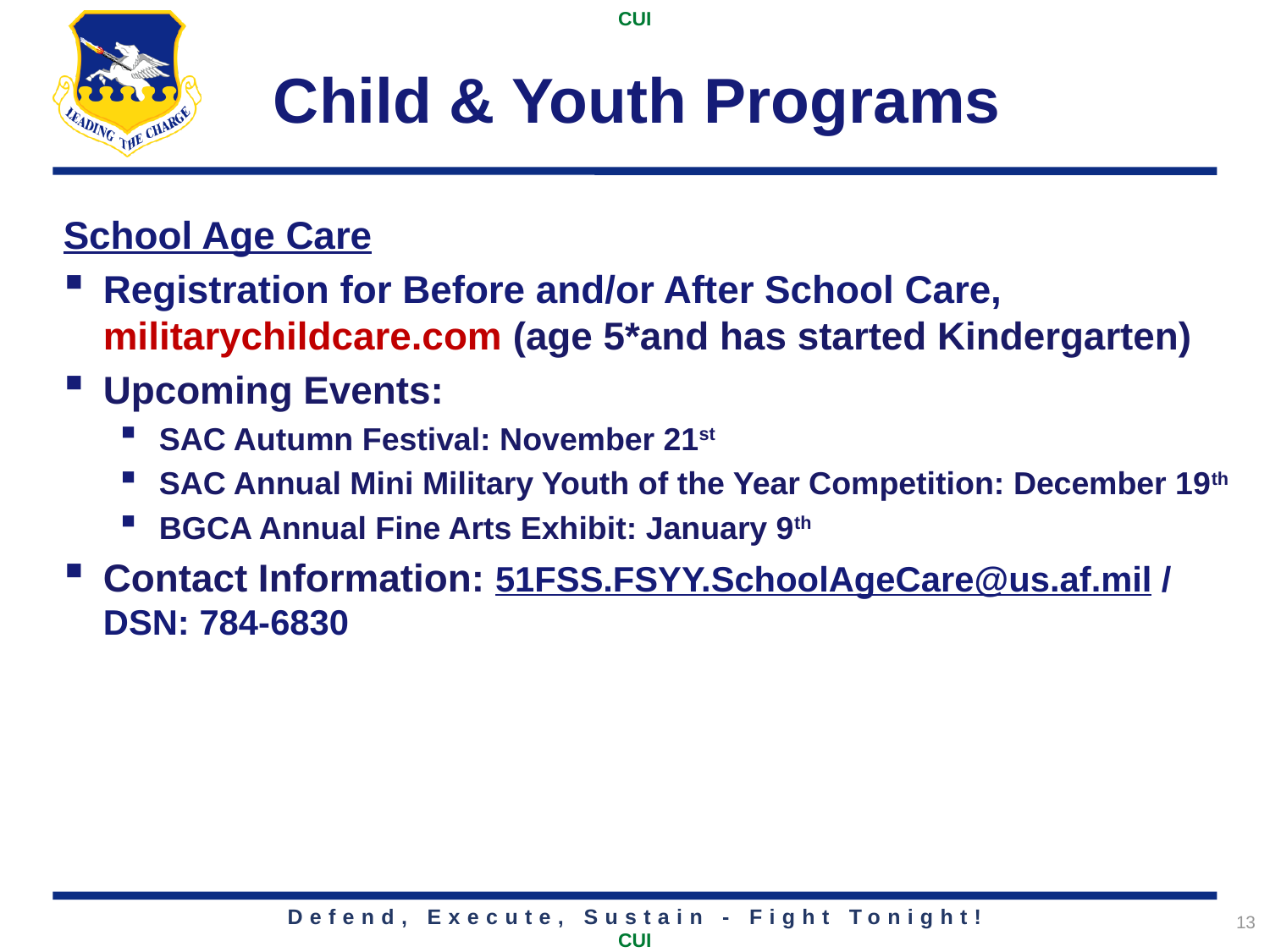

# Child & Youth Programs
School Age Care
Registration for Before and/or After School Care, militarychildcare.com (age 5*and has started Kindergarten)
Upcoming Events:
SAC Autumn Festival: November 21st
SAC Annual Mini Military Youth of the Year Competition: December 19th
BGCA Annual Fine Arts Exhibit: January 9th
Contact Information: 51FSS.FSYY.SchoolAgeCare@us.af.mil / DSN: 784-6830
13